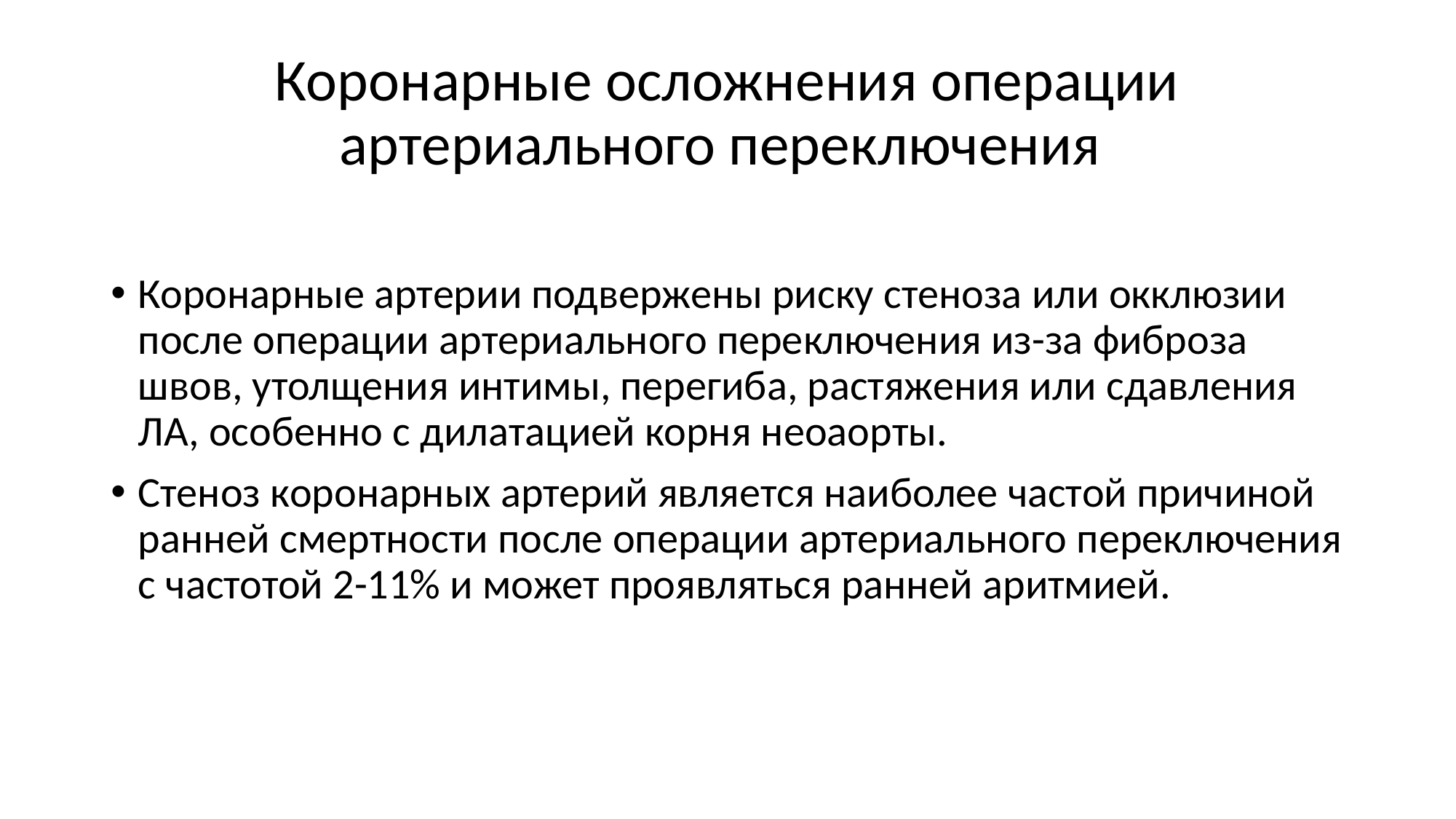

# Коронарные осложнения операции артериального переключения
Коронарные артерии подвержены риску стеноза или окклюзии после операции артериального переключения из-за фиброза швов, утолщения интимы, перегиба, растяжения или сдавления ЛА, особенно с дилатацией корня неоаорты.
Стеноз коронарных артерий является наиболее частой причиной ранней смертности после операции артериального переключения с частотой 2-11% и может проявляться ранней аритмией.